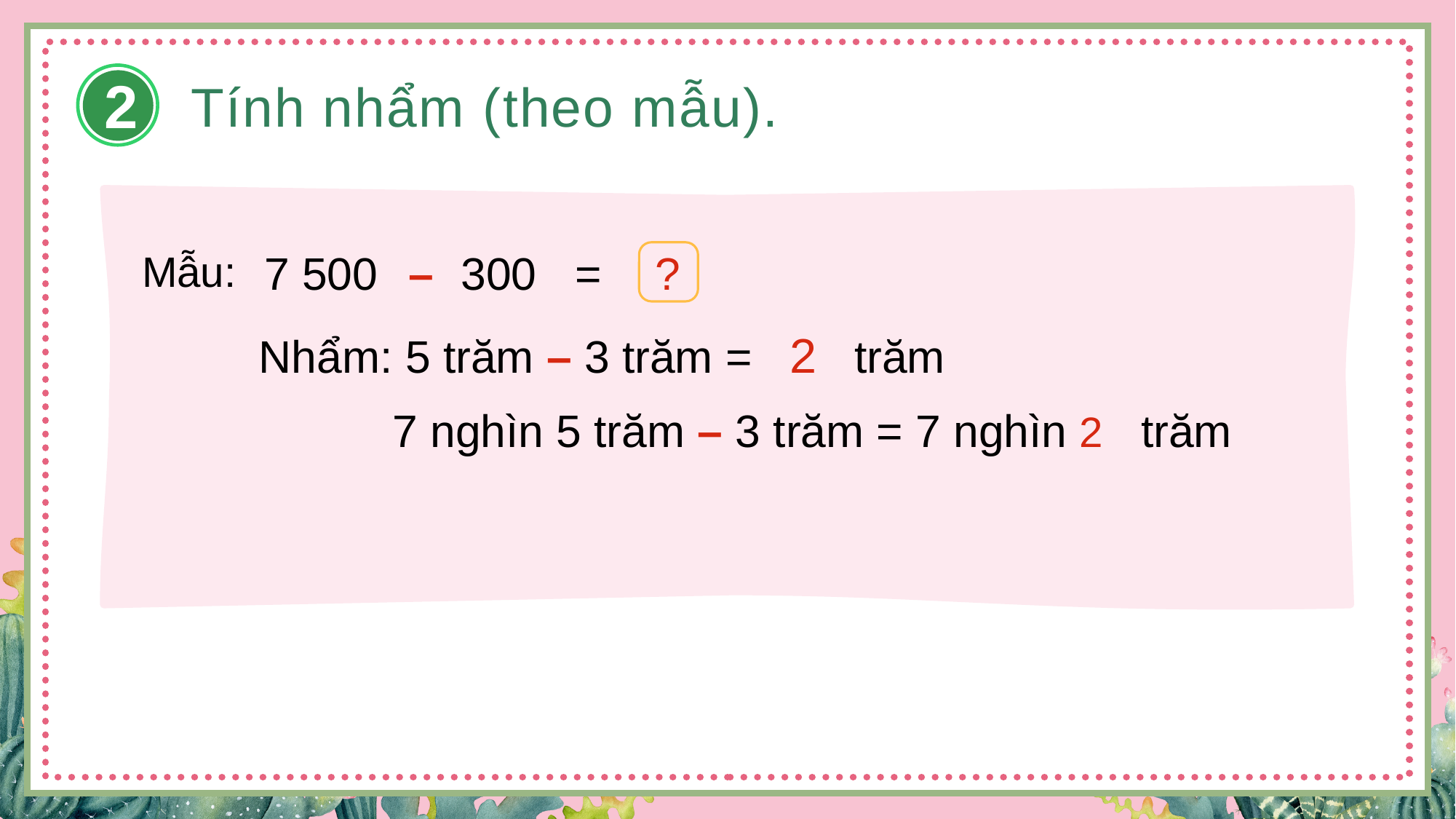

2

Tính nhẩm (theo mẫu).

Mẫu:
7 500
–
300
=
?

Nhẩm: 5 trăm – 3 trăm =   2   trăm
7 nghìn 5 trăm – 3 trăm = 7 nghìn 2   trăm